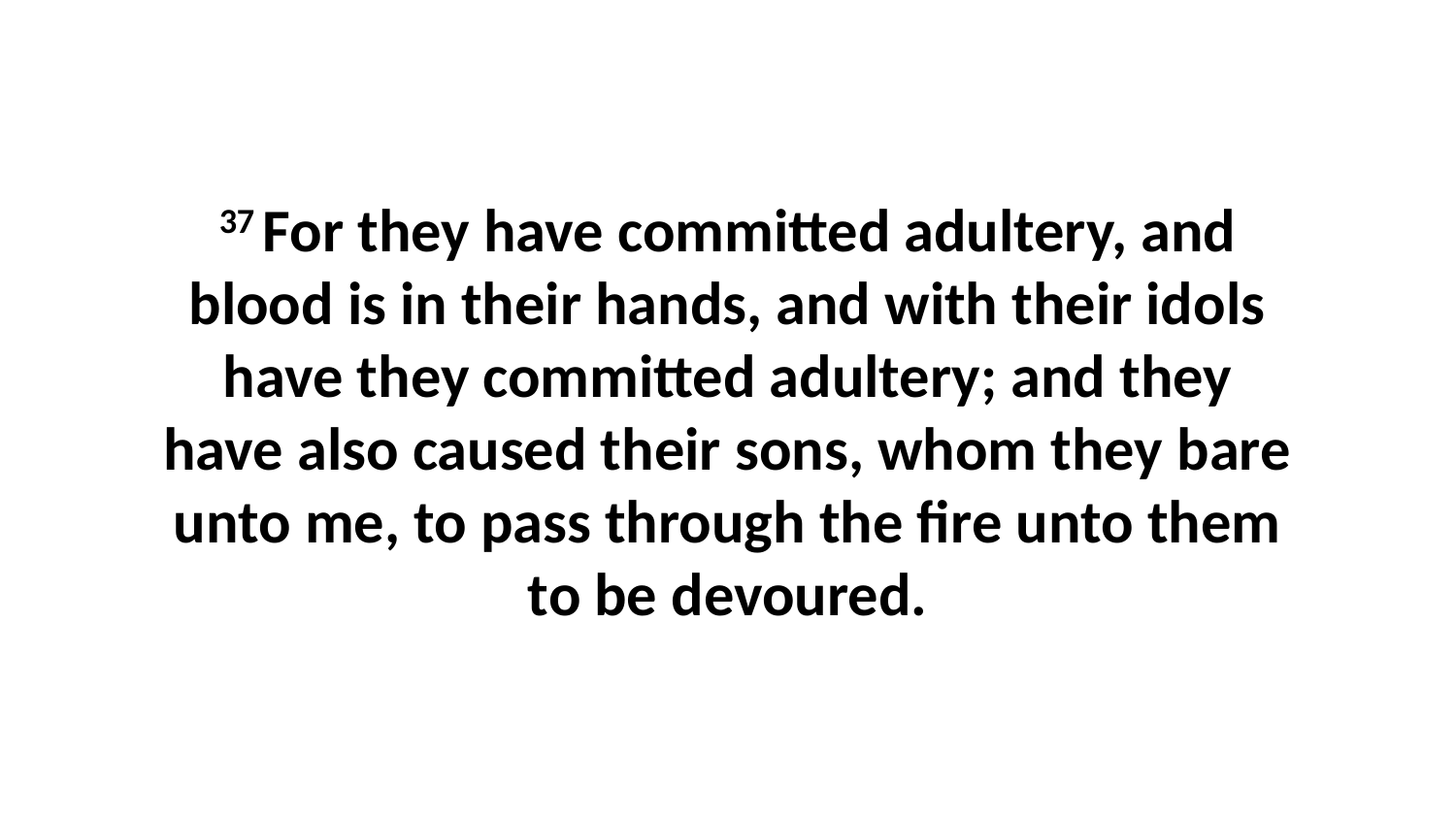

37 For they have committed adultery, and blood is in their hands, and with their idols have they committed adultery; and they have also caused their sons, whom they bare unto me, to pass through the fire unto them to be devoured.